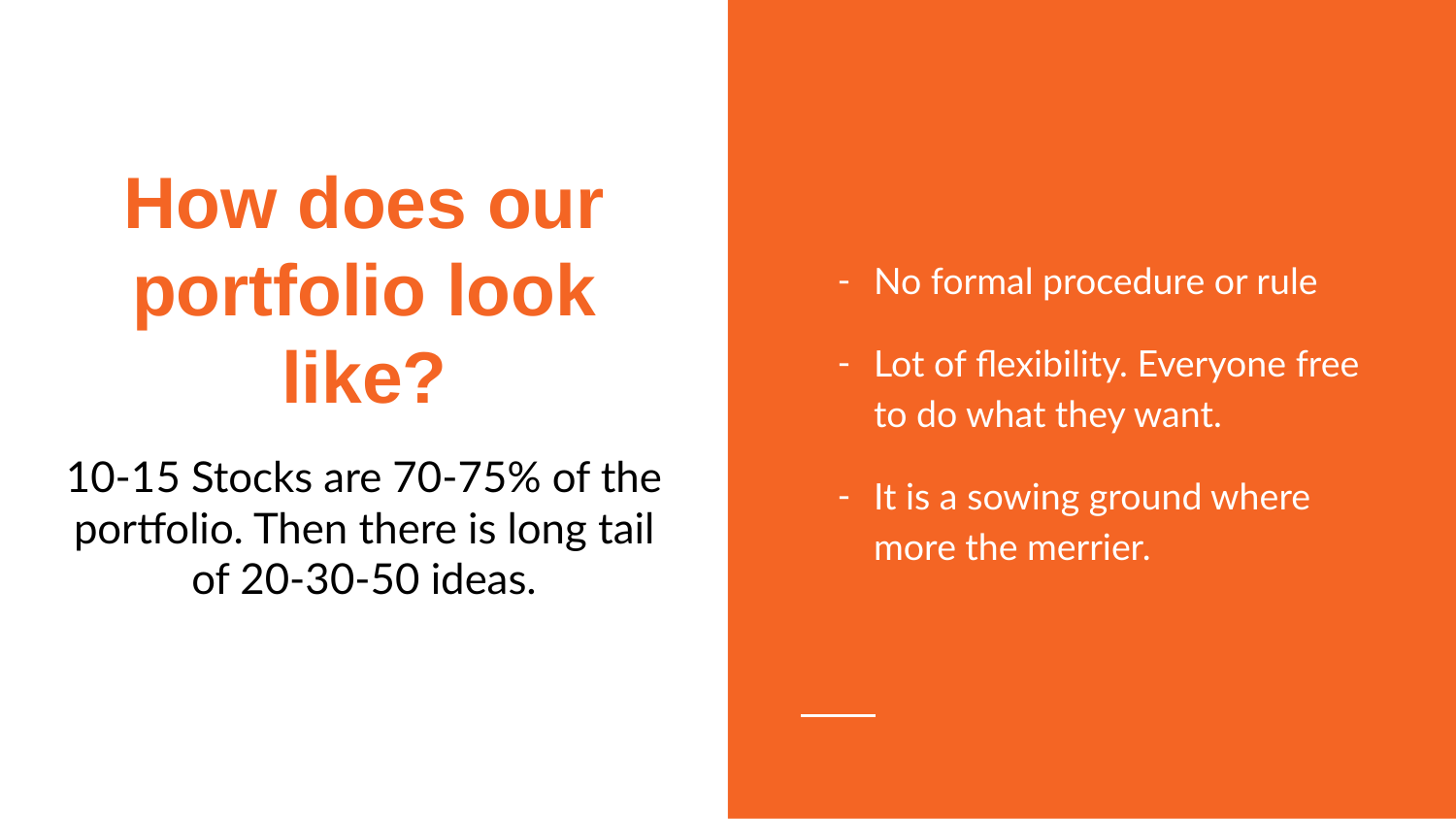

No formal procedure or rule
Lot of flexibility. Everyone free to do what they want.
It is a sowing ground where more the merrier.
# How does our portfolio look like?
10-15 Stocks are 70-75% of the portfolio. Then there is long tail of 20-30-50 ideas.